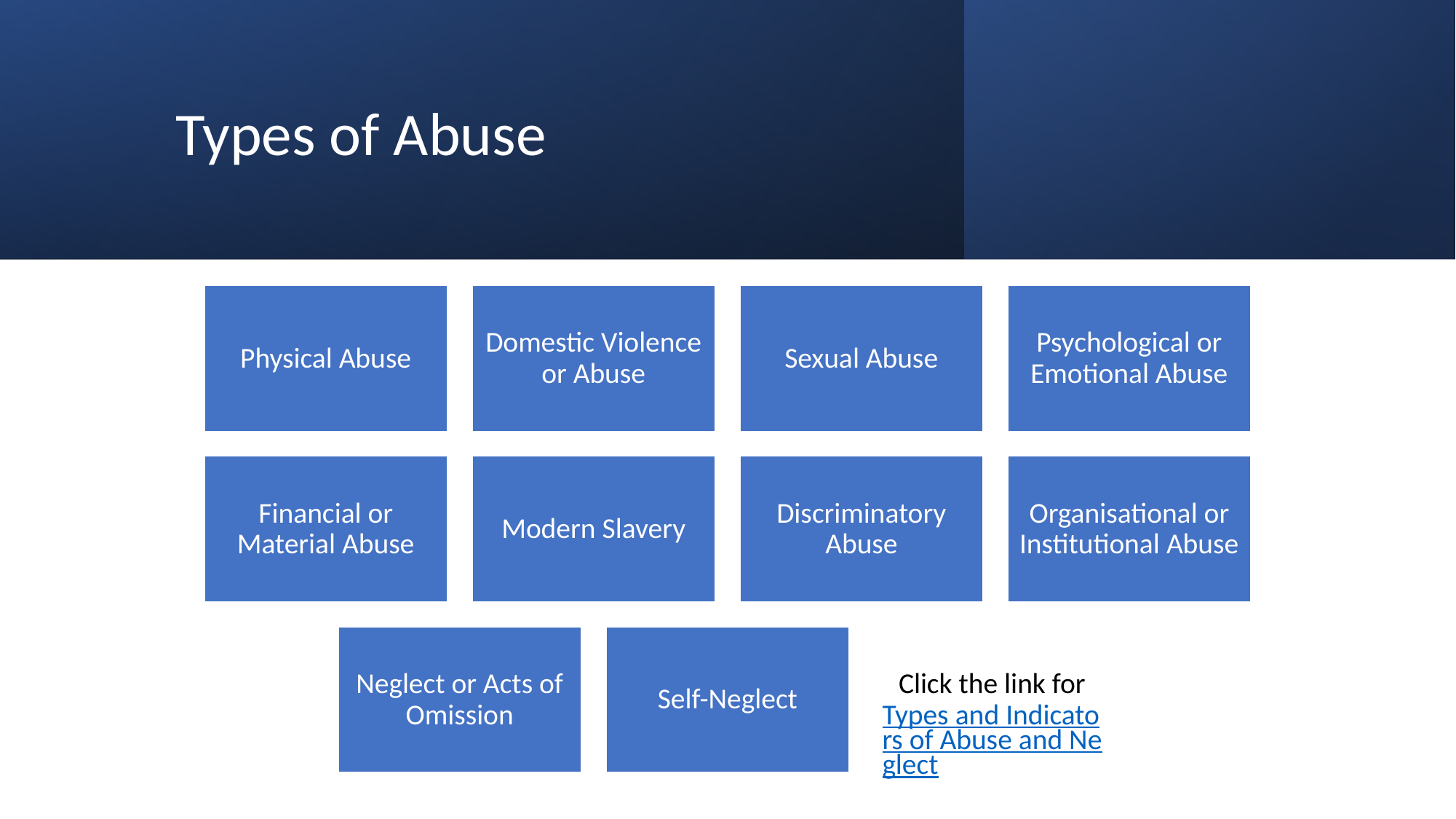

# Types of Abuse
Physical Abuse
Domestic Violence or Abuse
Sexual Abuse
Psychological or Emotional Abuse
Financial or Material Abuse
Modern Slavery
Discriminatory Abuse
Organisational or Institutional Abuse
Neglect or Acts of Omission
Self-Neglect
Click the link for Types and Indicators of Abuse and Neglect